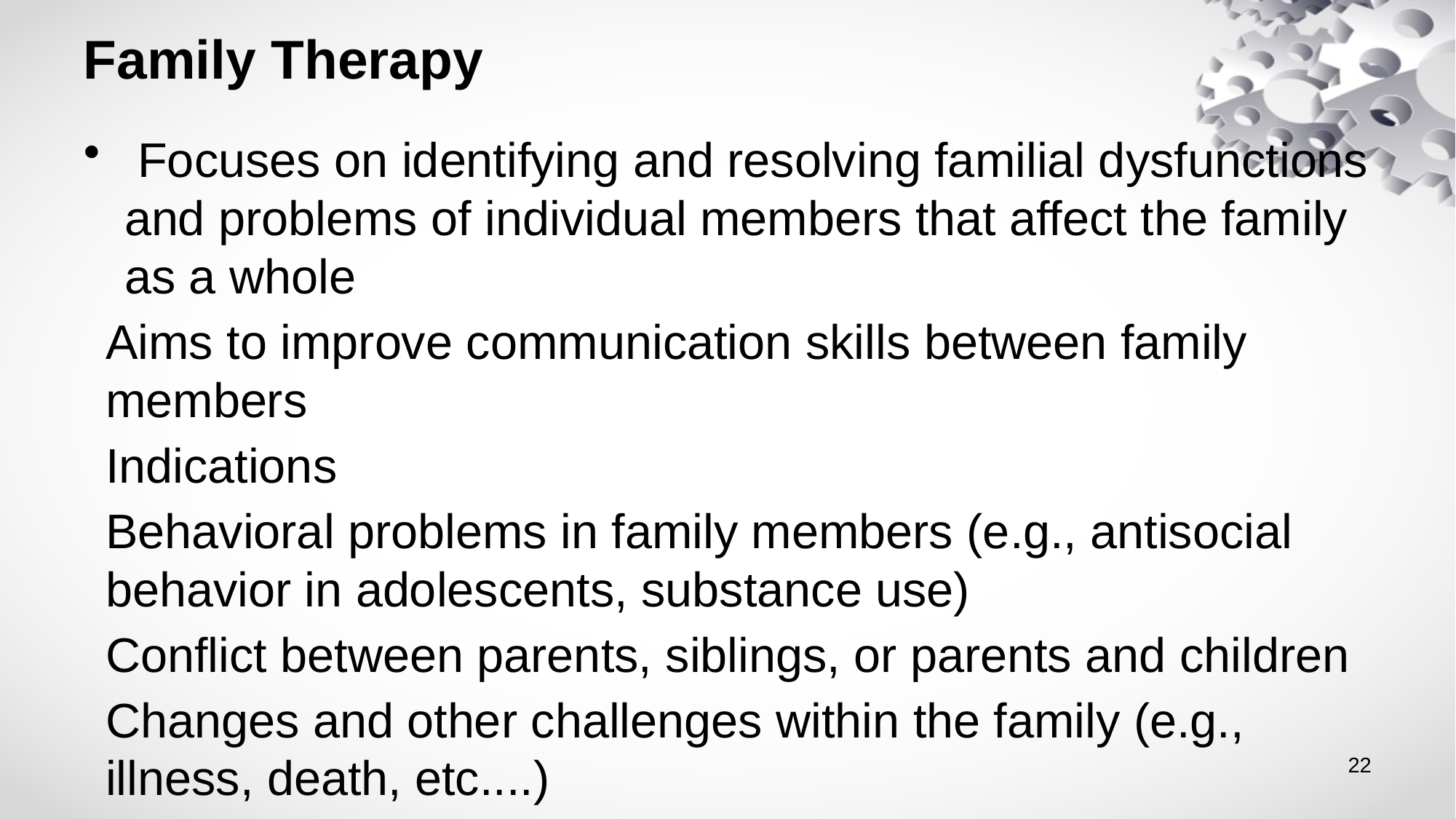

# Family Therapy
 Focuses on identifying and resolving familial dysfunctions and problems of individual members that affect the family as a whole
Aims to improve communication skills between family members
Indications
Behavioral problems in family members (e.g., antisocial behavior in adolescents, substance use)
Conflict between parents, siblings, or parents and children
Changes and other challenges within the family (e.g., illness, death, etc....)
22